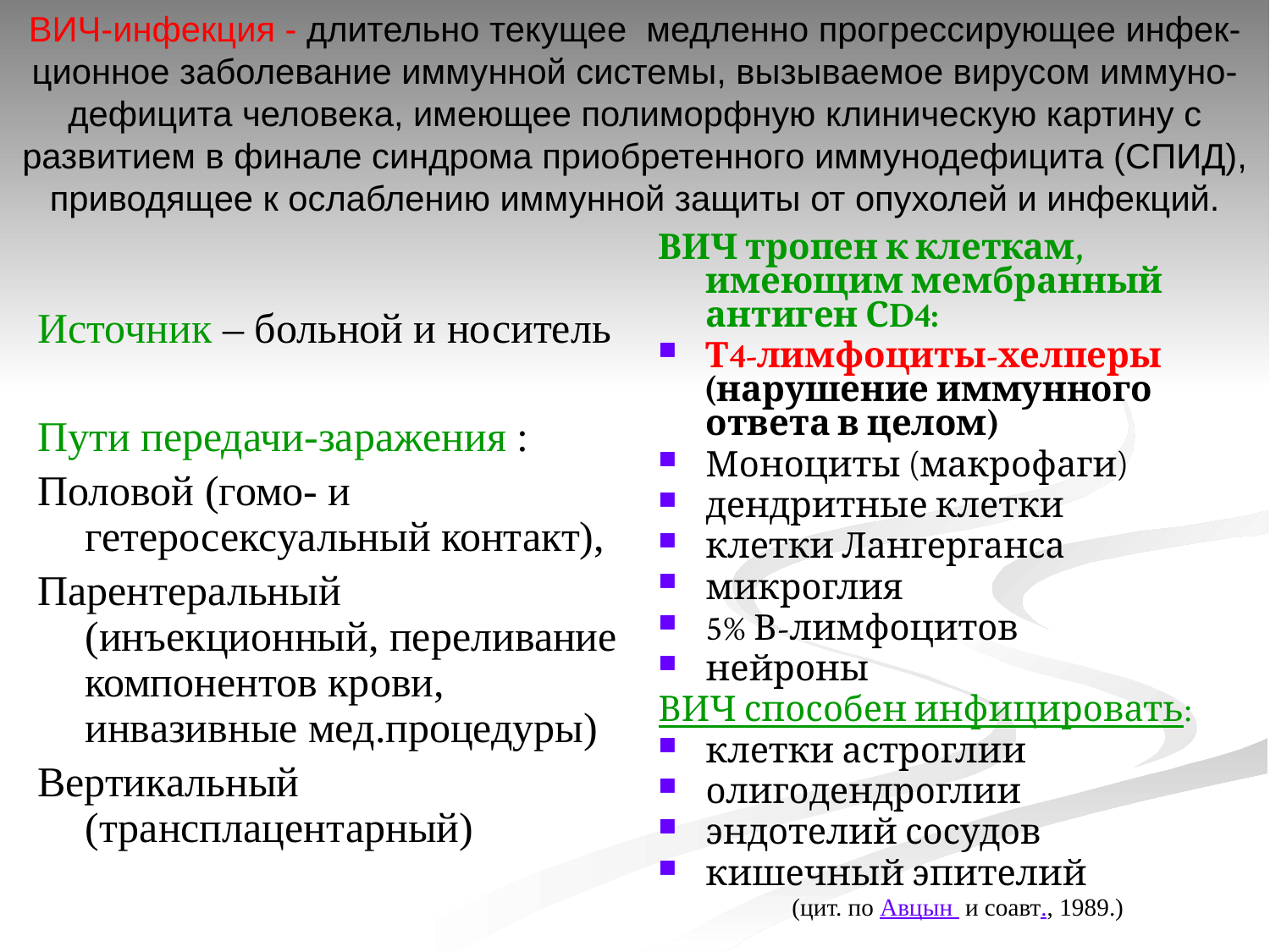

ВИЧ-инфекция - длительно текущее  медленно прогрессирующее инфек-ционное заболевание иммунной системы, вызываемое вирусом иммуно-дефицита человека, имеющее полиморфную клиническую картину с развитием в финале синдрома приобретенного иммунодефицита (СПИД), приводящее к ослаблению иммунной защиты от опухолей и инфекций.
ВИЧ тропен к клеткам, имеющим мембранный антиген СD4:
Т4-лимфоциты-хелперы (нарушение иммунного ответа в целом)
Моноциты (макрофаги)
дендритные клетки
клетки Лангерганса
микроглия
5% В-лимфоцитов
нейроны
ВИЧ способен инфицировать:
клетки астроглии
олигодендроглии
эндотелий сосудов
кишечный эпителий
 (цит. по Авцын  и соавт., 1989.)

Источник – больной и носитель

Пути передачи-заражения :
Половой (гомо- и гетеросексуальный контакт),
Парентеральный (инъекционный, переливание компонентов крови, инвазивные мед.процедуры)
Вертикальный (трансплацентарный)